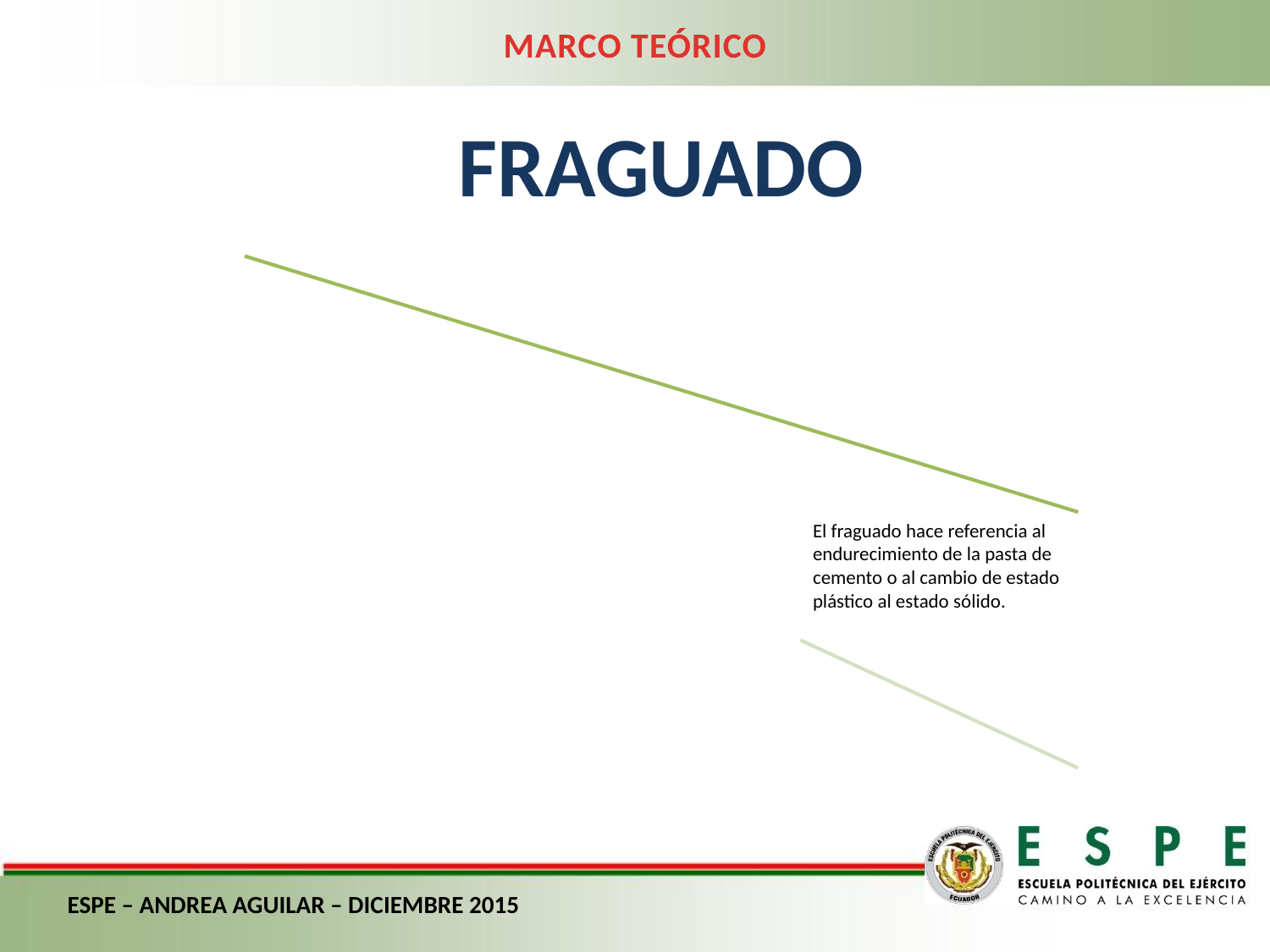

MARCO TEÓRICO
FRAGUADO
El fraguado hace referencia al endurecimiento de la pasta de cemento o al cambio de estado plástico al estado sólido.
ESPE – ANDREA AGUILAR – DICIEMBRE 2015